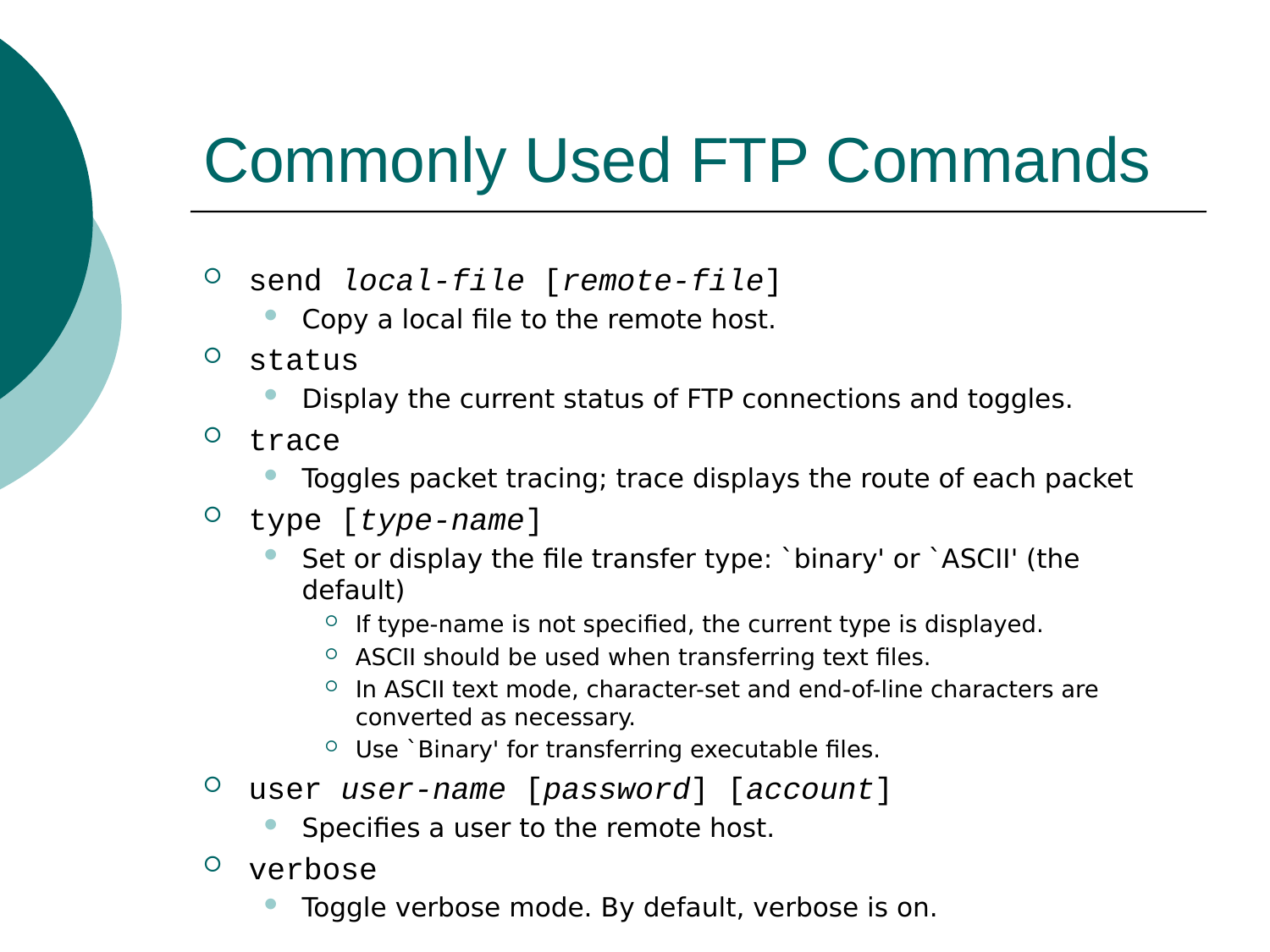

# Commonly Used FTP Commands
send local-file [remote-file]
Copy a local file to the remote host.
status
Display the current status of FTP connections and toggles.
trace
Toggles packet tracing; trace displays the route of each packet
type [type-name]
Set or display the file transfer type: `binary' or `ASCII' (the default)
If type-name is not specified, the current type is displayed.
ASCII should be used when transferring text files.
In ASCII text mode, character-set and end-of-line characters are converted as necessary.
Use `Binary' for transferring executable files.
user user-name [password] [account]
Specifies a user to the remote host.
verbose
Toggle verbose mode. By default, verbose is on.